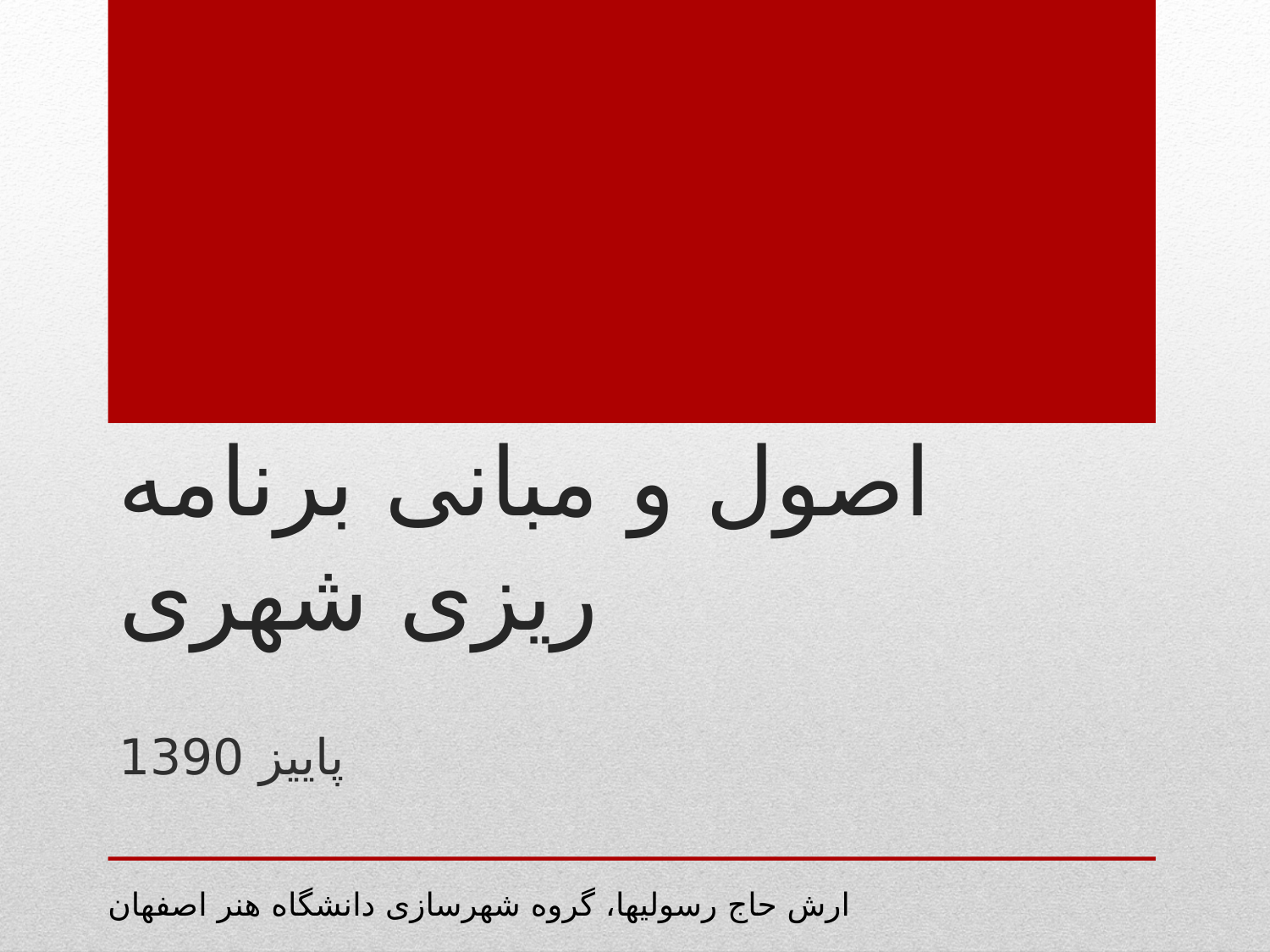

# اصول و مبانی برنامه ریزی شهری
پاییز 1390
ارش حاج رسولیها، گروه شهرسازی دانشگاه هنر اصفهان